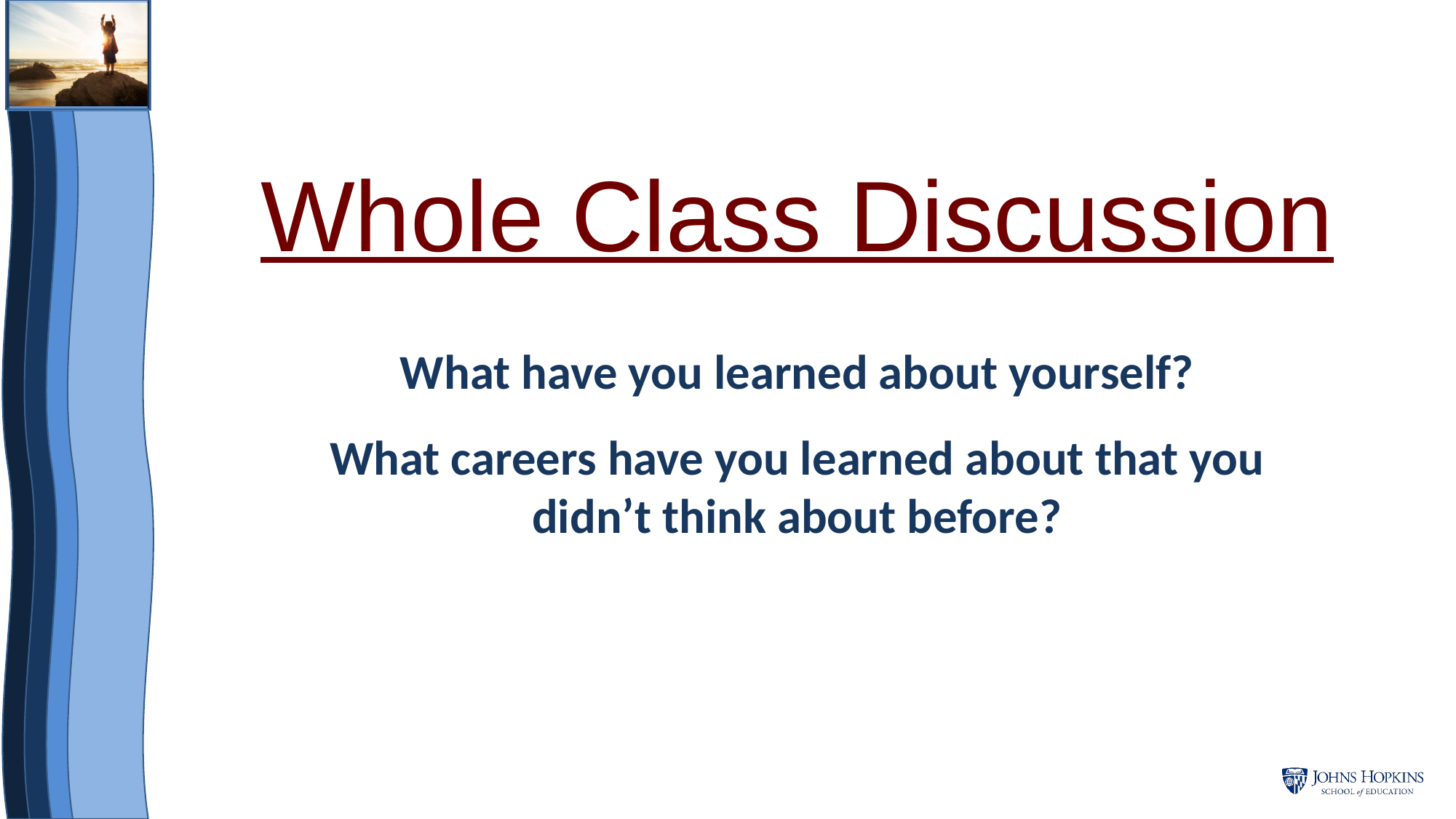

Whole Class Discussion
What have you learned about yourself?
What careers have you learned about that you didn’t think about before?